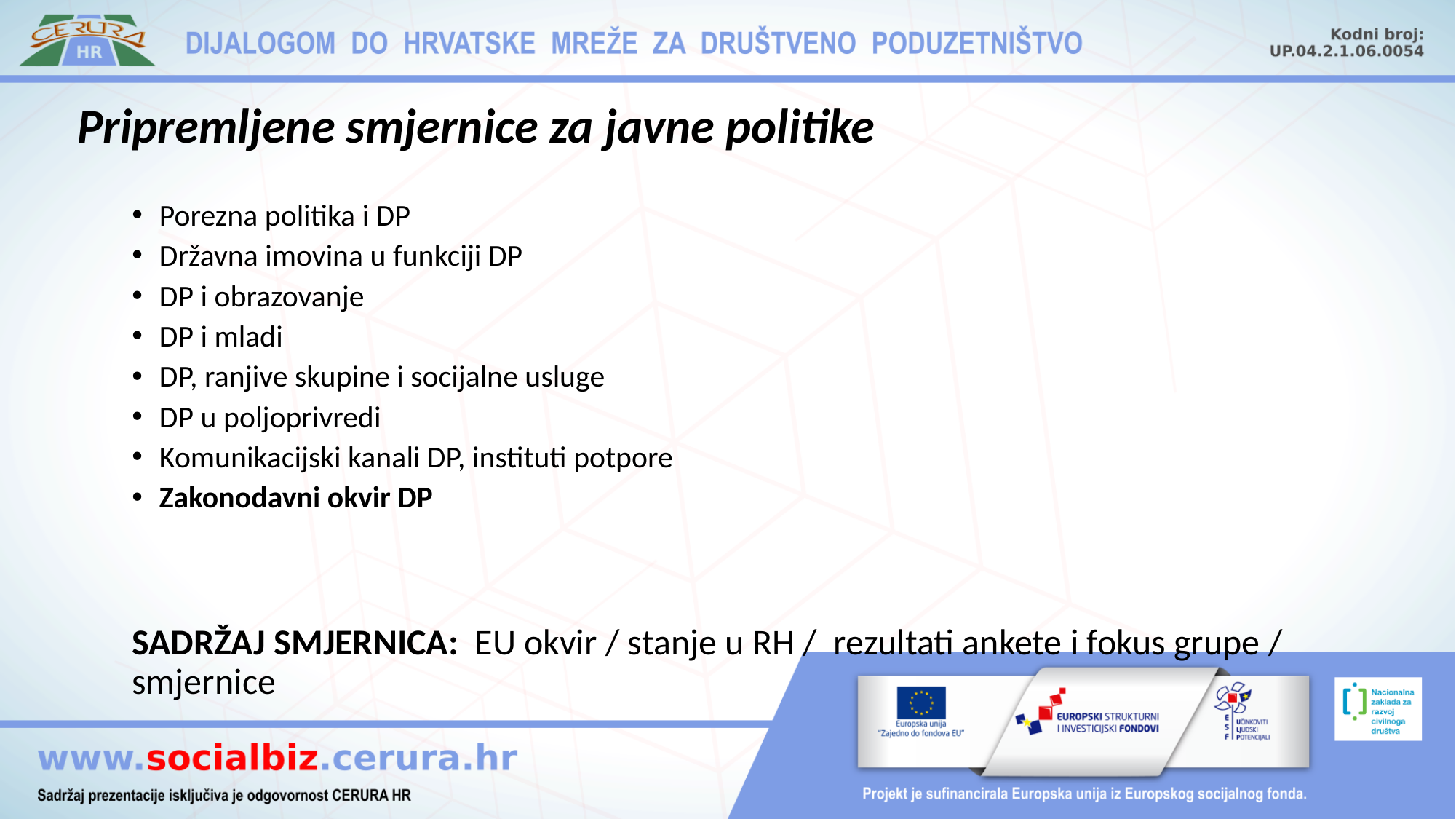

# Pripremljene smjernice za javne politike
Porezna politika i DP
Državna imovina u funkciji DP
DP i obrazovanje
DP i mladi
DP, ranjive skupine i socijalne usluge
DP u poljoprivredi
Komunikacijski kanali DP, instituti potpore
Zakonodavni okvir DP

SADRŽAJ SMJERNICA:  EU okvir / stanje u RH /  rezultati ankete i fokus grupe / smjernice